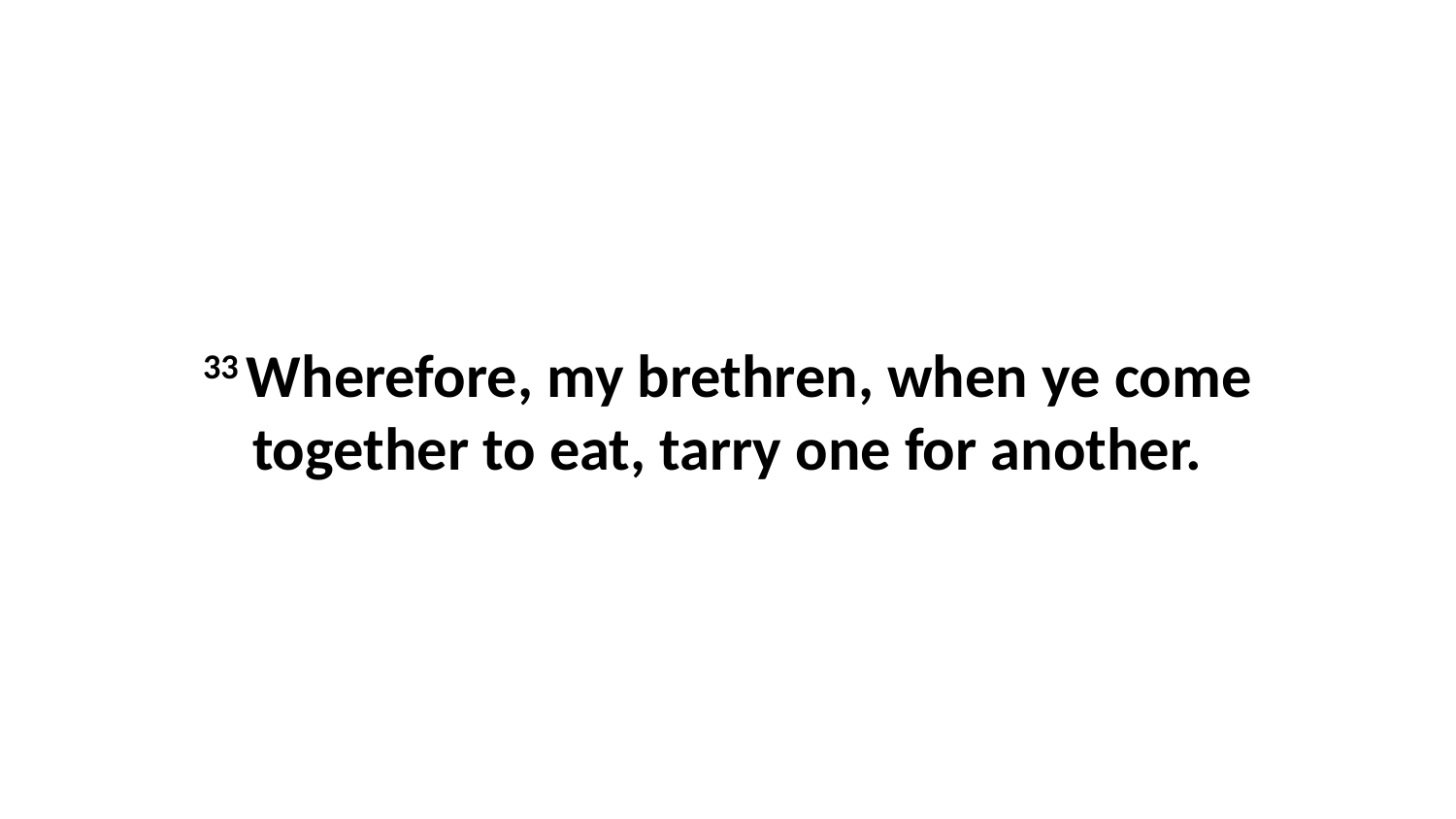

33 Wherefore, my brethren, when ye come together to eat, tarry one for another.